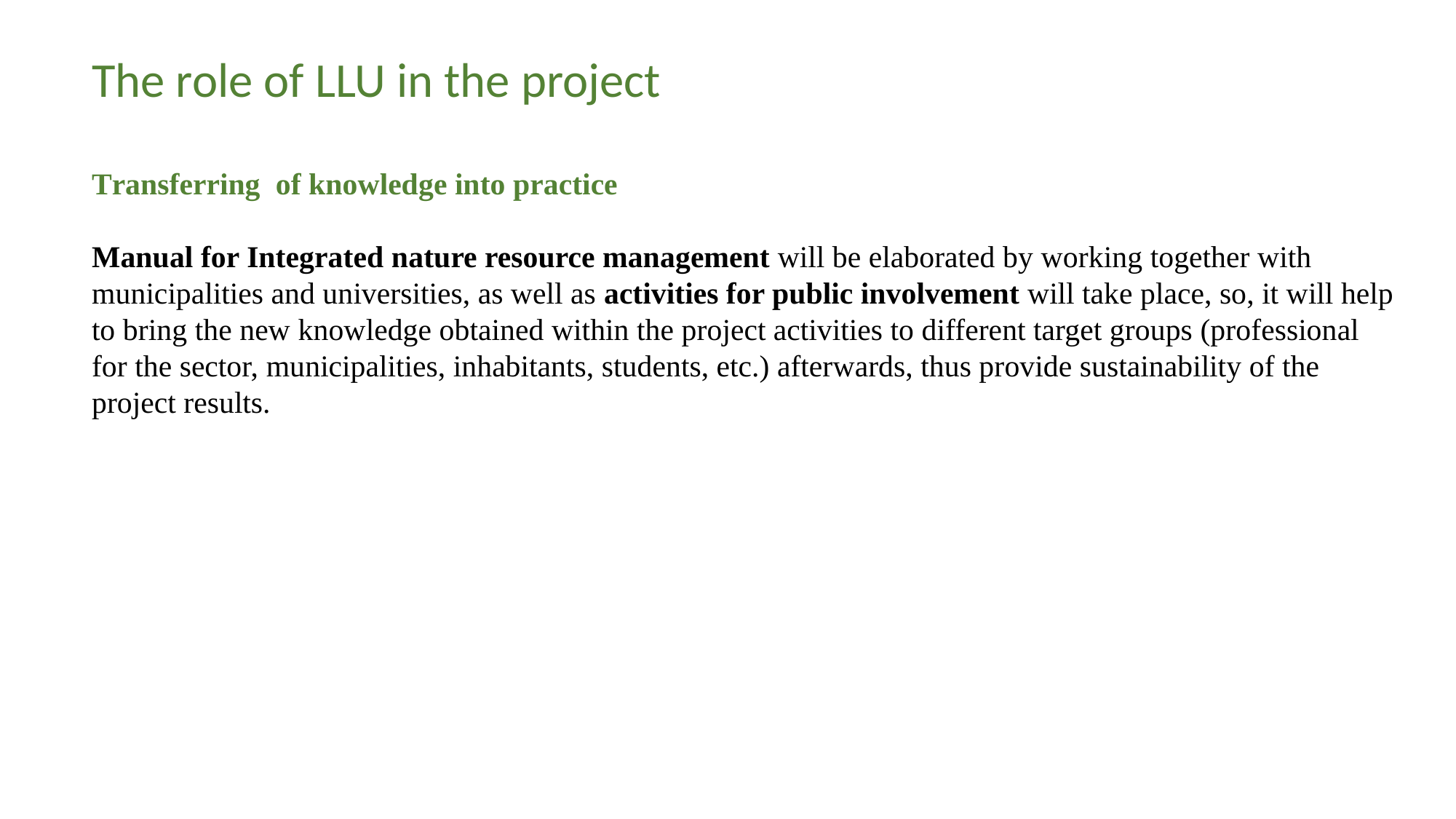

# The role of LLU in the project
Transferring  of knowledge into practice

Manual for Integrated nature resource management will be elaborated by working together with municipalities and universities, as well as activities for public involvement will take place, so, it will help to bring the new knowledge obtained within the project activities to different target groups (professional for the sector, municipalities, inhabitants, students, etc.) afterwards, thus provide sustainability of the project results.